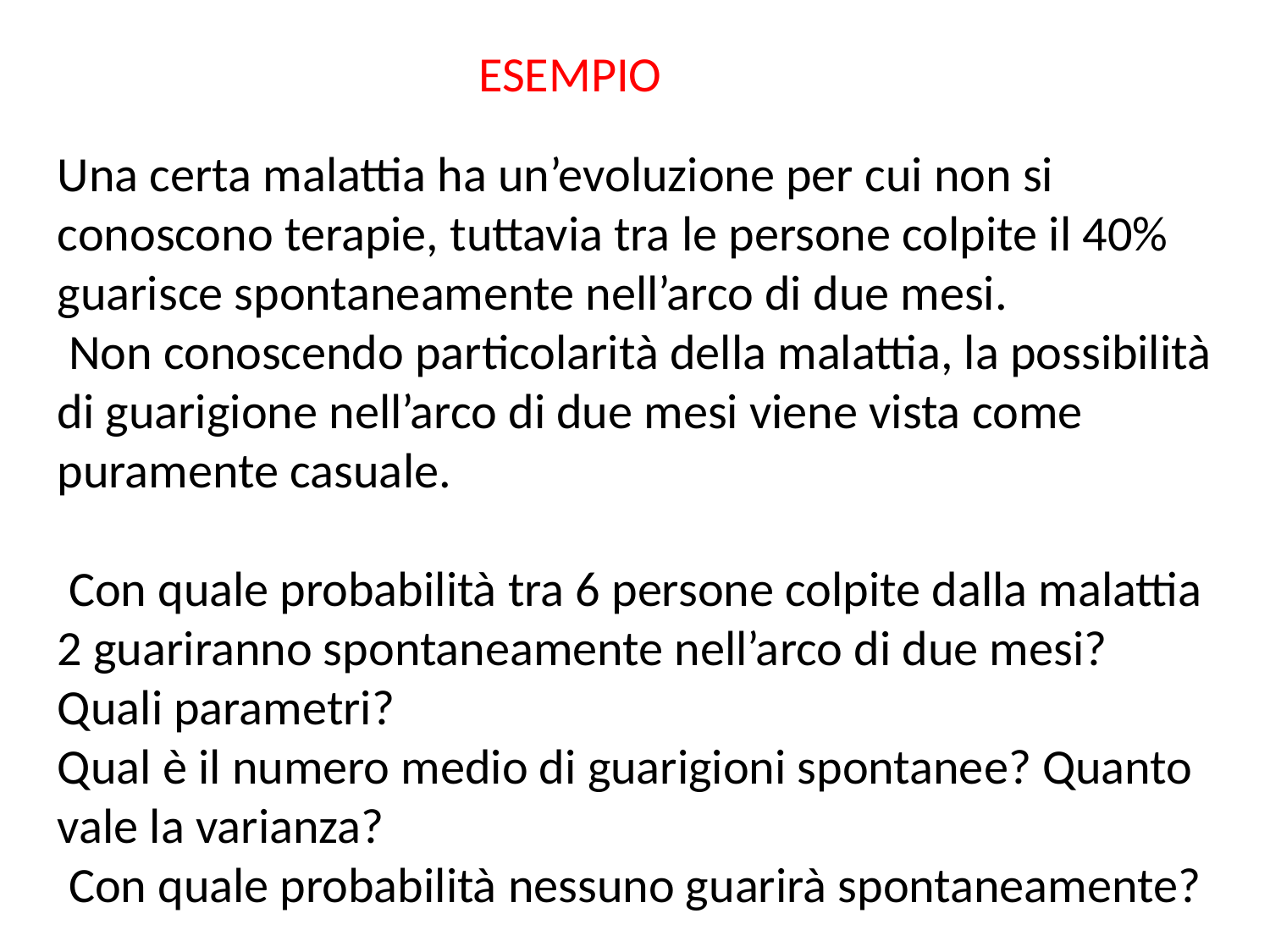

ESEMPIO
Una certa malattia ha un’evoluzione per cui non si conoscono terapie, tuttavia tra le persone colpite il 40% guarisce spontaneamente nell’arco di due mesi.
 Non conoscendo particolarità della malattia, la possibilità di guarigione nell’arco di due mesi viene vista come puramente casuale.

 Con quale probabilità tra 6 persone colpite dalla malattia 2 guariranno spontaneamente nell’arco di due mesi?
Quali parametri?
Qual è il numero medio di guarigioni spontanee? Quanto vale la varianza?
 Con quale probabilità nessuno guarirà spontaneamente?